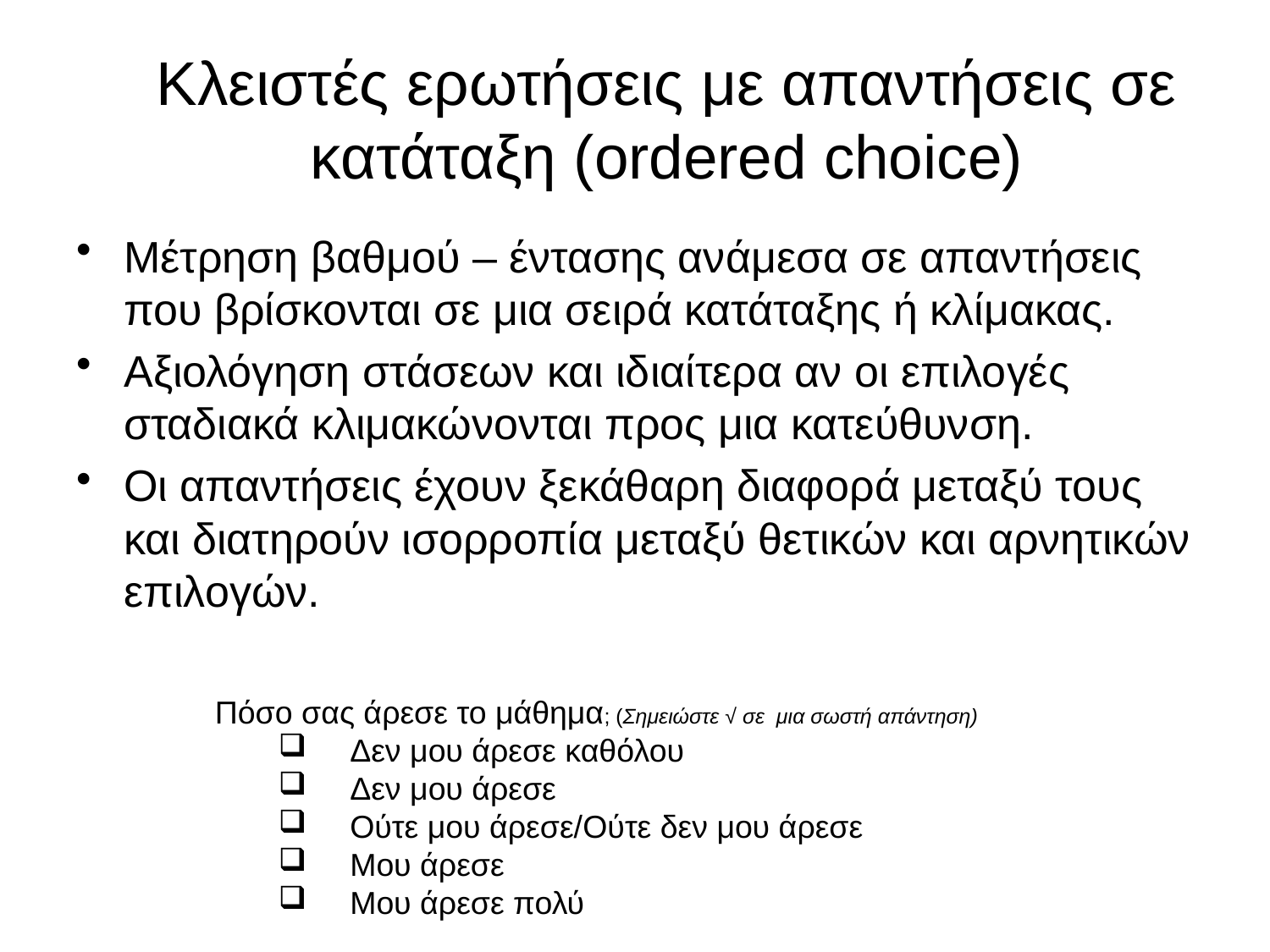

# Κλειστές ερωτήσεις με απαντήσεις σε κατάταξη (ordered choice)
Μέτρηση βαθμού – έντασης ανάμεσα σε απαντήσεις που βρίσκονται σε μια σειρά κατάταξης ή κλίμακας.
Αξιολόγηση στάσεων και ιδιαίτερα αν οι επιλογές σταδιακά κλιμακώνονται προς μια κατεύθυνση.
Οι απαντήσεις έχουν ξεκάθαρη διαφορά μεταξύ τους και διατηρούν ισορροπία μεταξύ θετικών και αρνητικών επιλογών.
Πόσο σας άρεσε το μάθημα; (Σημειώστε √ σε  μια σωστή απάντηση)
Δεν μου άρεσε καθόλου
Δεν μου άρεσε
Ούτε μου άρεσε/Ούτε δεν μου άρεσε
Μου άρεσε
Μου άρεσε πολύ